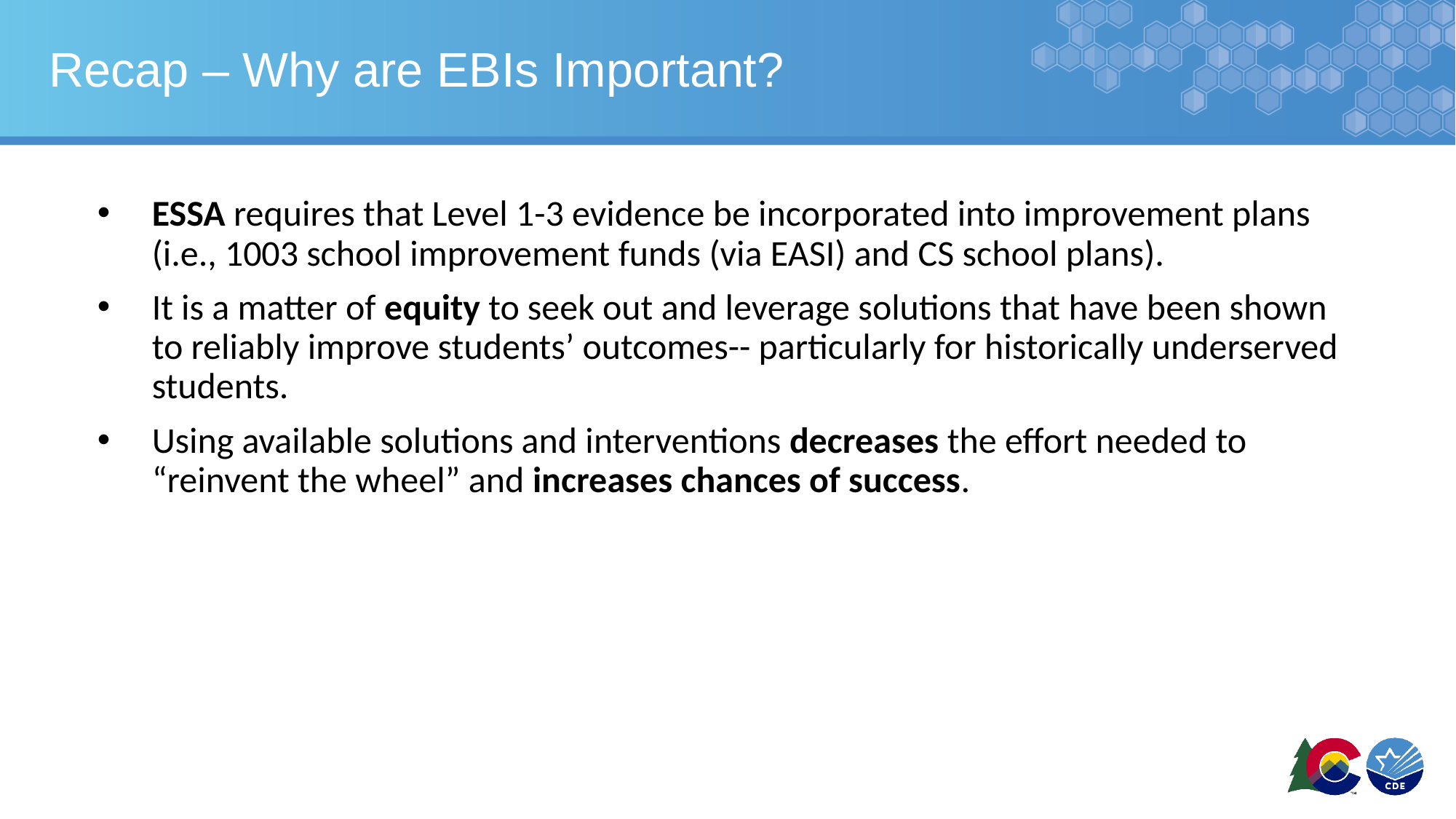

# Recap – Why are EBIs Important?
ESSA requires that Level 1-3 evidence be incorporated into improvement plans (i.e., 1003 school improvement funds (via EASI) and CS school plans).
It is a matter of equity to seek out and leverage solutions that have been shown to reliably improve students’ outcomes-- particularly for historically underserved students.
Using available solutions and interventions decreases the effort needed to “reinvent the wheel” and increases chances of success.